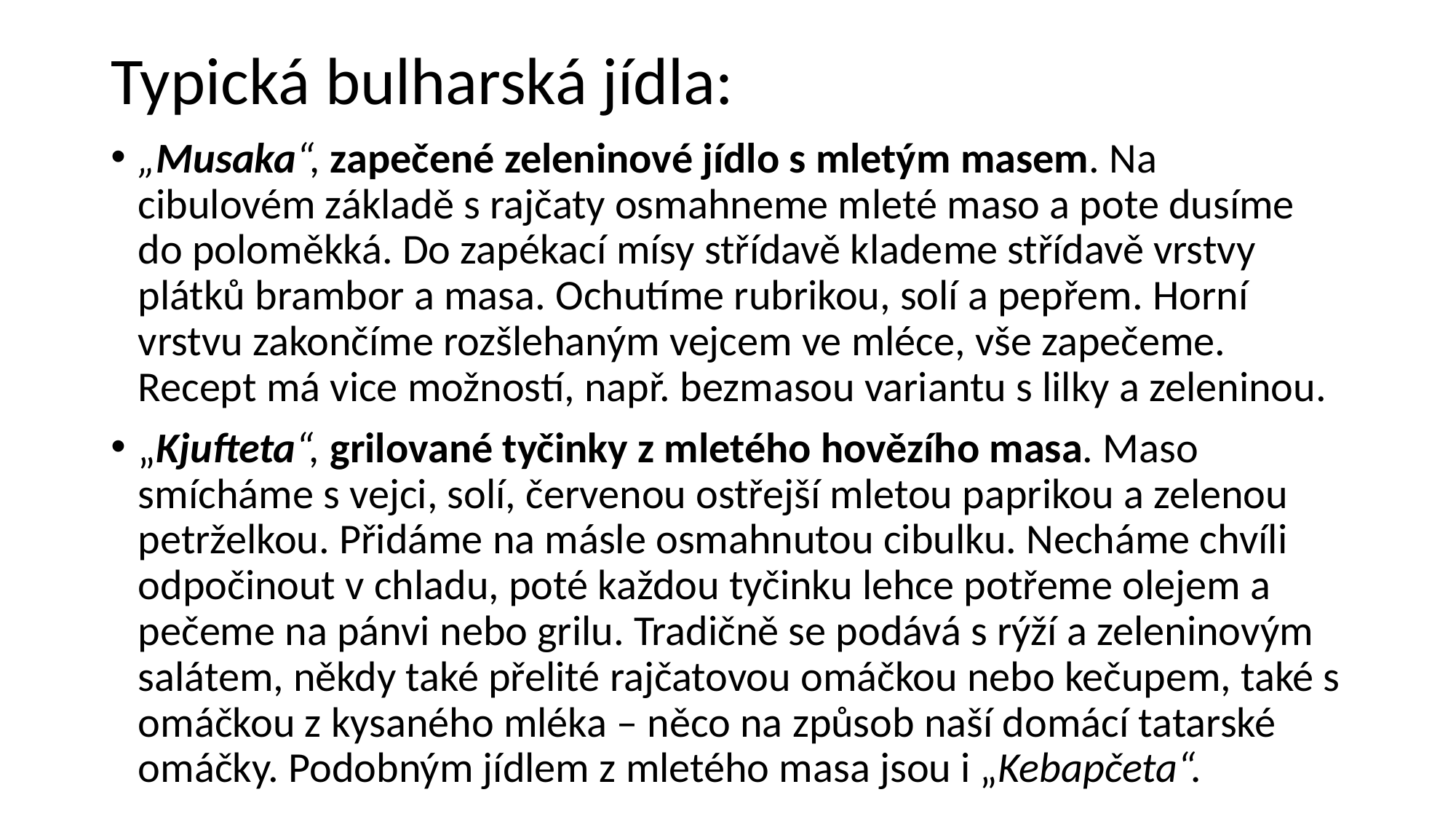

# Typická bulharská jídla:
„Musaka“, zapečené zeleninové jídlo s mletým masem. Na cibulovém základě s rajčaty osmahneme mleté maso a pote dusíme do poloměkká. Do zapékací mísy střídavě klademe střídavě vrstvy plátků brambor a masa. Ochutíme rubrikou, solí a pepřem. Horní vrstvu zakončíme rozšlehaným vejcem ve mléce, vše zapečeme. Recept má vice možností, např. bezmasou variantu s lilky a zeleninou.
„Kjufteta“, grilované tyčinky z mletého hovězího masa. Maso smícháme s vejci, solí, červenou ostřejší mletou paprikou a zelenou petrželkou. Přidáme na másle osmahnutou cibulku. Necháme chvíli odpočinout v chladu, poté každou tyčinku lehce potřeme olejem a pečeme na pánvi nebo grilu. Tradičně se podává s rýží a zeleninovým salátem, někdy také přelité rajčatovou omáčkou nebo kečupem, také s omáčkou z kysaného mléka – něco na způsob naší domácí tatarské omáčky. Podobným jídlem z mletého masa jsou i „Kebapčeta“.